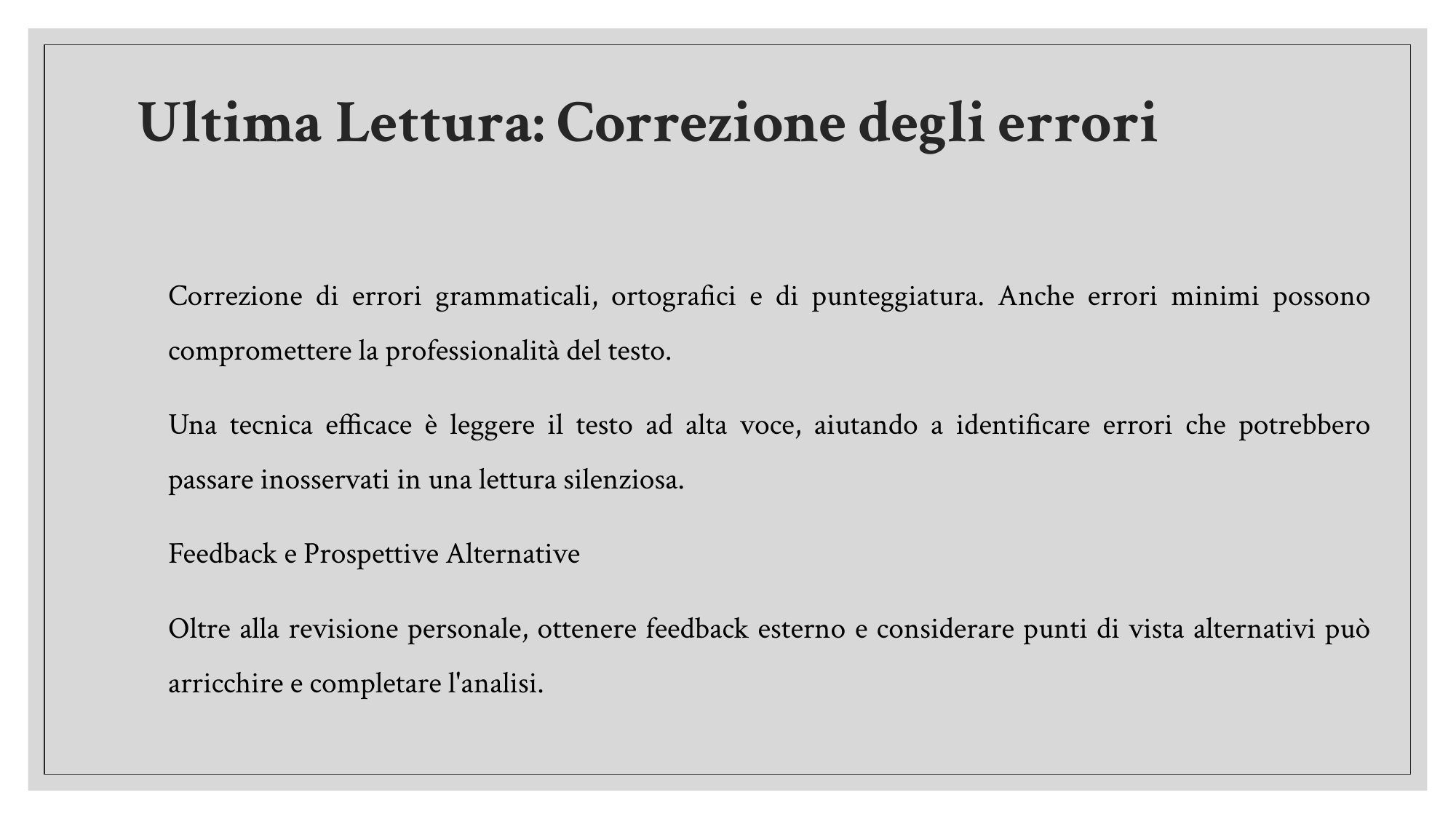

# Ultima Lettura: Correzione degli errori
Correzione di errori grammaticali, ortografici e di punteggiatura. Anche errori minimi possono compromettere la professionalità del testo.
Una tecnica efficace è leggere il testo ad alta voce, aiutando a identificare errori che potrebbero passare inosservati in una lettura silenziosa.
Feedback e Prospettive Alternative
Oltre alla revisione personale, ottenere feedback esterno e considerare punti di vista alternativi può arricchire e completare l'analisi.